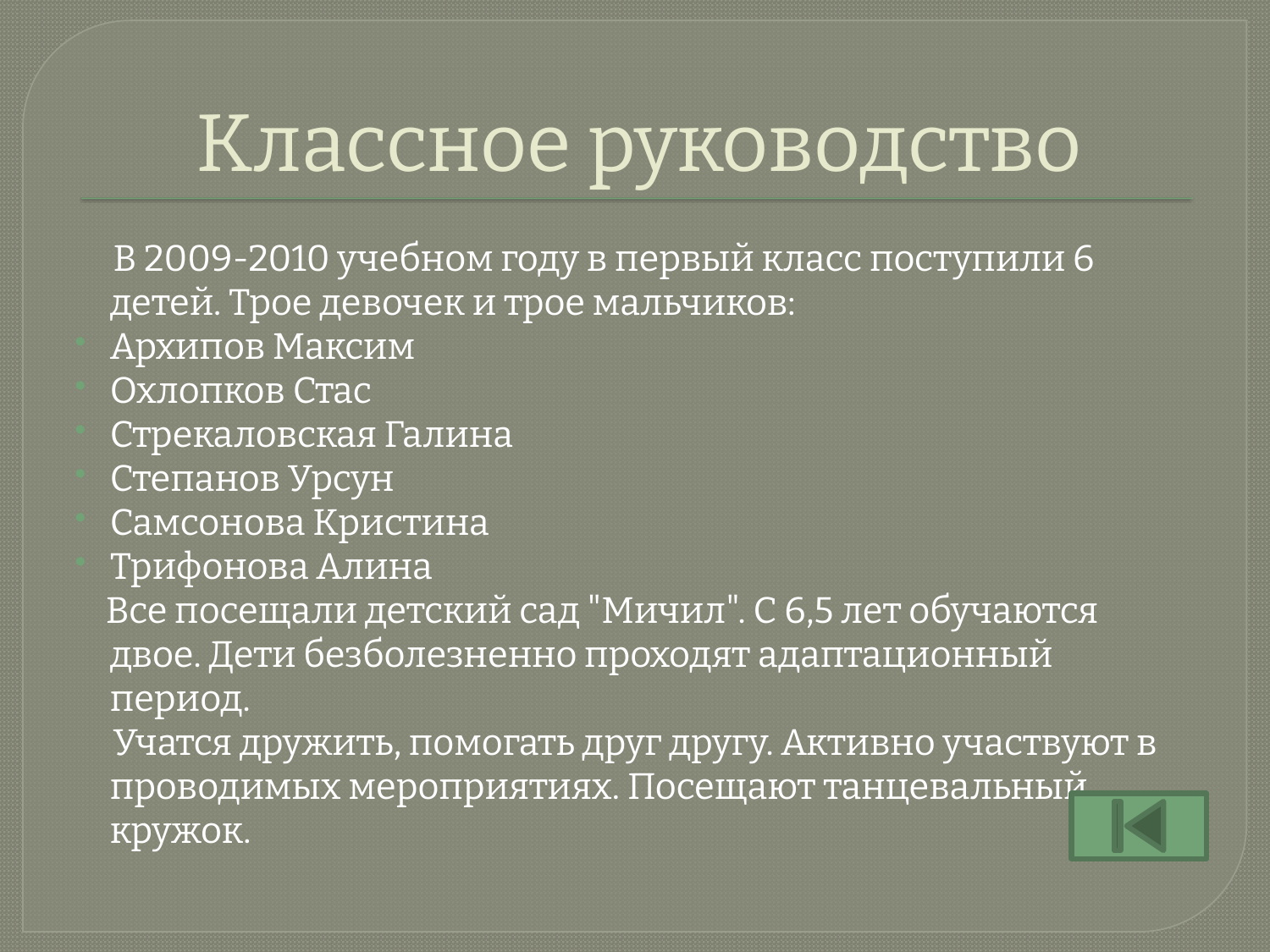

# Классное руководство
     В 2009-2010 учебном году в первый класс поступили 6 детей. Трое девочек и трое мальчиков:
Архипов Максим
Охлопков Стас
Стрекаловская Галина
Степанов Урсун
Самсонова Кристина
Трифонова Алина
    Все посещали детский сад "Мичил". С 6,5 лет обучаются двое. Дети безболезненно проходят адаптационный период.
     Учатся дружить, помогать друг другу. Активно участвуют в проводимых мероприятиях. Посещают танцевальный кружок.